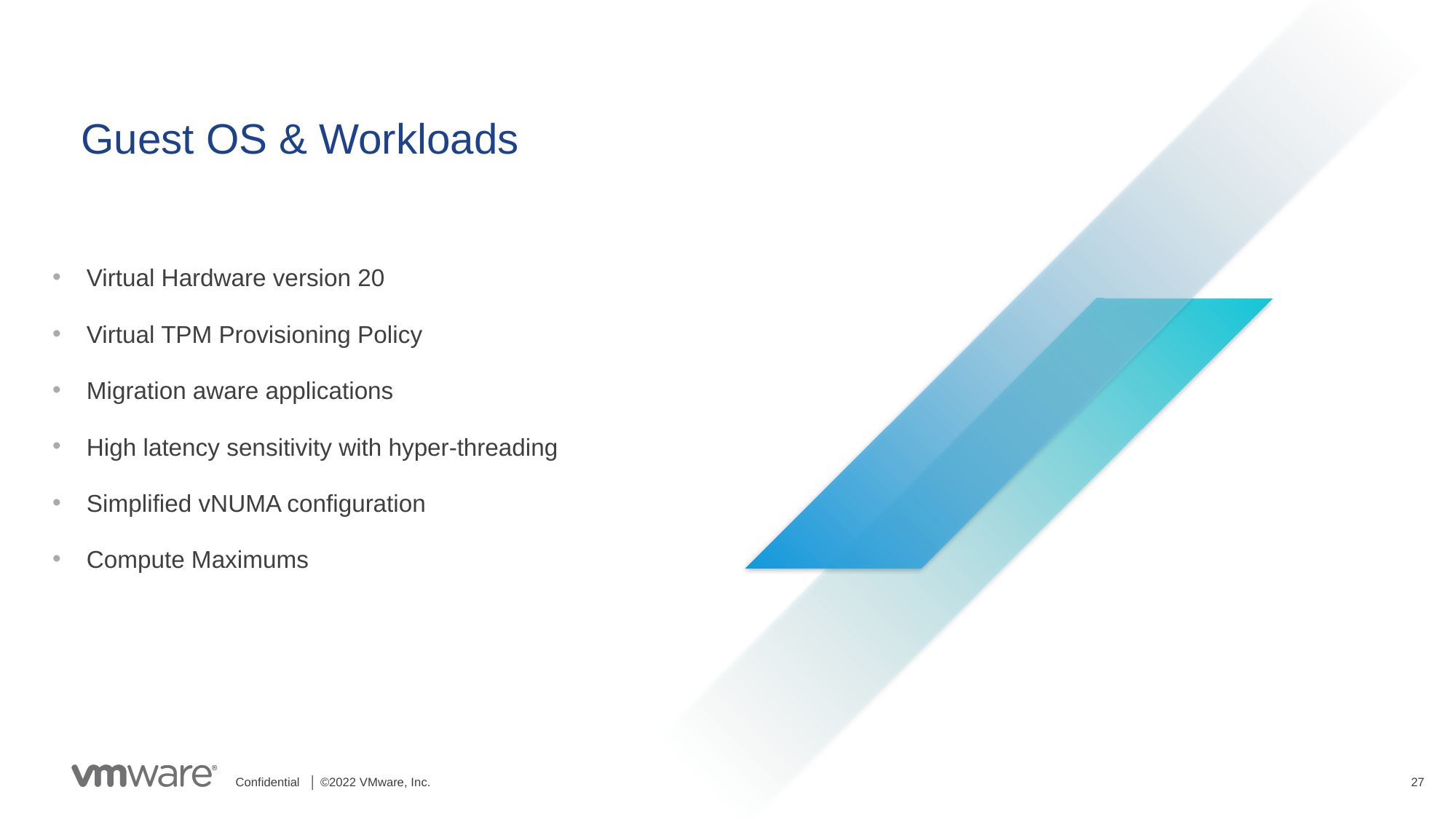

Guest OS & Workloads
Virtual Hardware version 20
Virtual TPM Provisioning Policy
Migration aware applications
High latency sensitivity with hyper-threading
Simplified vNUMA configuration
Compute Maximums